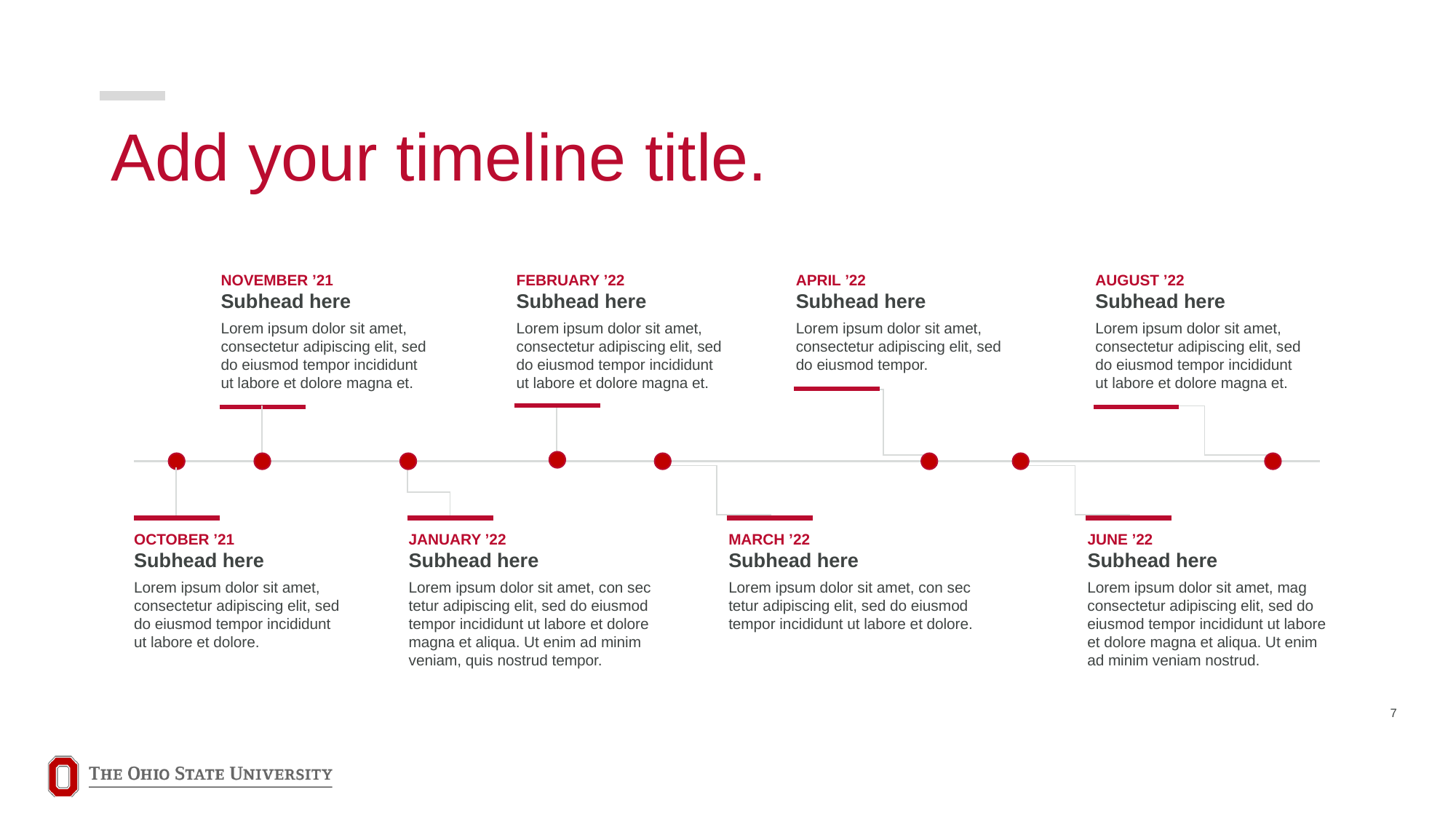

# Add your timeline title.
NOVEMBER ’21
FEBRUARY ’22
APRIL ’22
AUGUST ’22
Subhead here
Subhead here
Subhead here
Subhead here
Lorem ipsum dolor sit amet, consectetur adipiscing elit, sed do eiusmod tempor incididunt ut labore et dolore magna et.
Lorem ipsum dolor sit amet, consectetur adipiscing elit, sed do eiusmod tempor incididunt ut labore et dolore magna et.
Lorem ipsum dolor sit amet, consectetur adipiscing elit, sed do eiusmod tempor.
Lorem ipsum dolor sit amet, consectetur adipiscing elit, sed do eiusmod tempor incididunt ut labore et dolore magna et.

OCTOBER ’21
JANUARY ’22
MARCH ’22
JUNE ’22
Subhead here
Subhead here
Subhead here
Subhead here
Lorem ipsum dolor sit amet, consectetur adipiscing elit, sed do eiusmod tempor incididunt ut labore et dolore.
Lorem ipsum dolor sit amet, con sec tetur adipiscing elit, sed do eiusmod tempor incididunt ut labore et dolore magna et aliqua. Ut enim ad minim veniam, quis nostrud tempor.
Lorem ipsum dolor sit amet, con sec tetur adipiscing elit, sed do eiusmod tempor incididunt ut labore et dolore.
Lorem ipsum dolor sit amet, mag consectetur adipiscing elit, sed do eiusmod tempor incididunt ut labore et dolore magna et aliqua. Ut enim ad minim veniam nostrud.
7